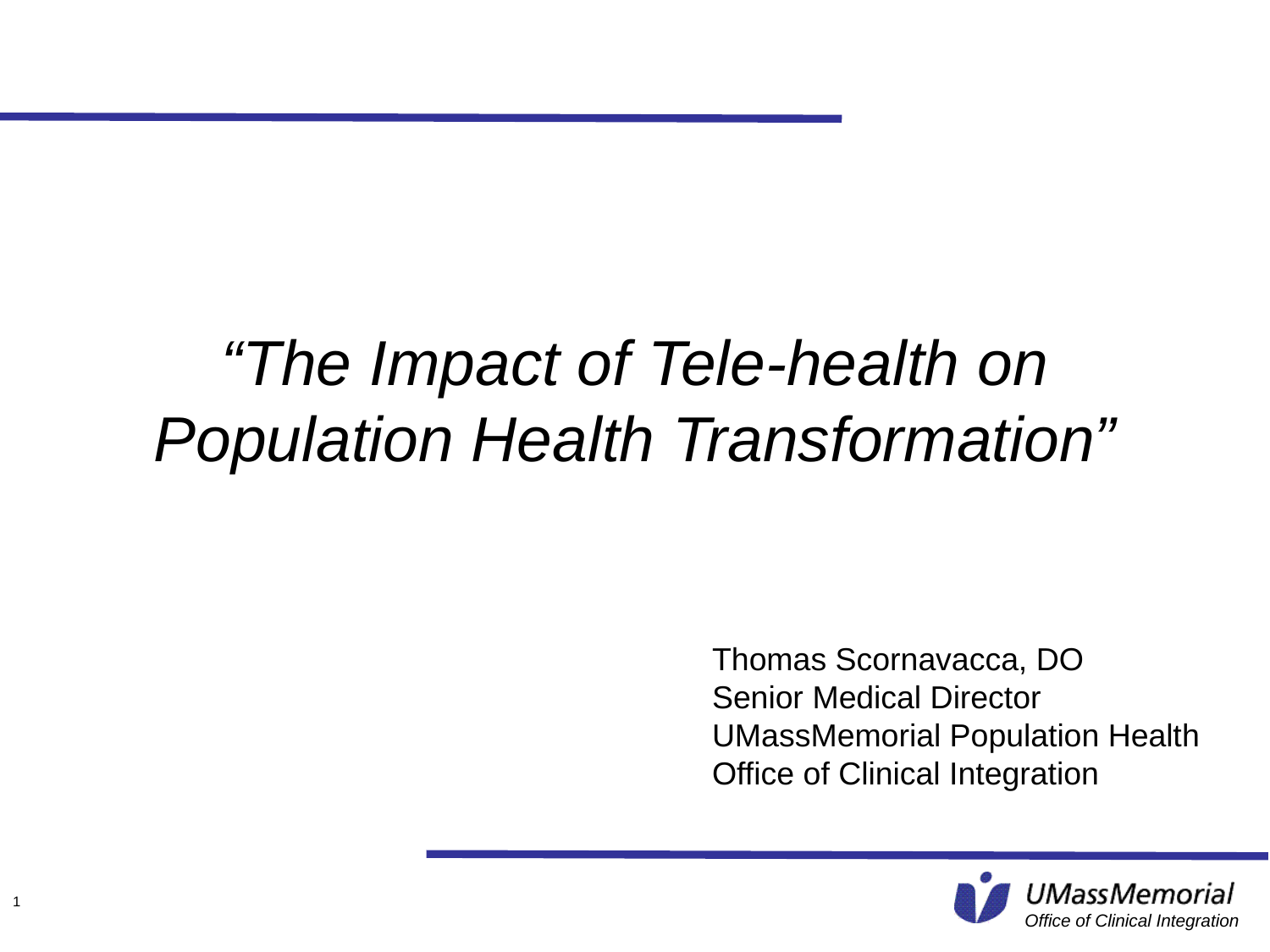

# “The Impact of Tele-health on Population Health Transformation”
Thomas Scornavacca, DO
Senior Medical Director
UMassMemorial Population Health
Office of Clinical Integration
1